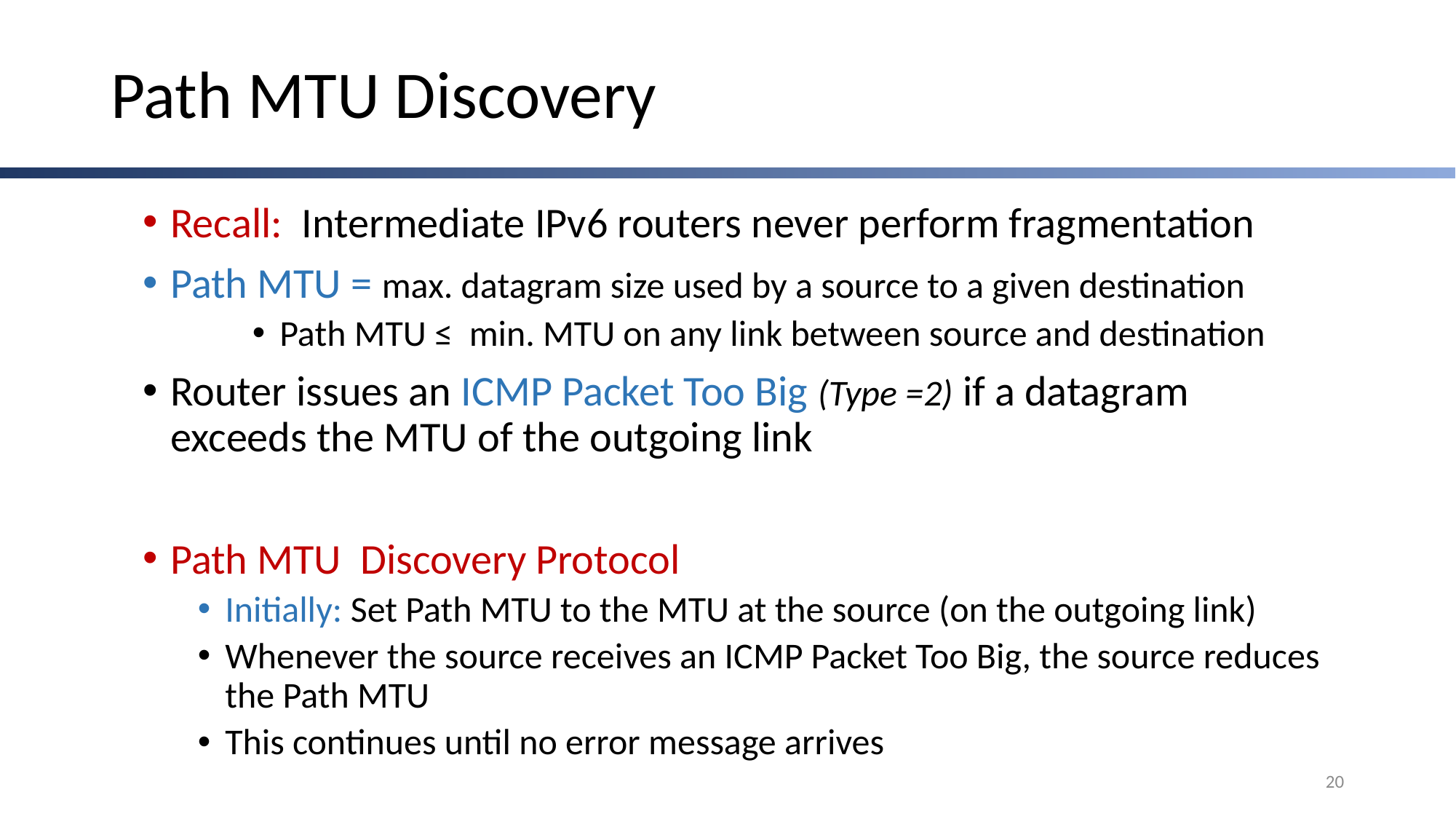

# Path MTU Discovery
Recall:  Intermediate IPv6 routers never perform fragmentation
Path MTU = max. datagram size used by a source to a given destination
Path MTU ≤  min. MTU on any link between source and destination
Router issues an ICMP Packet Too Big (Type =2) if a datagram exceeds the MTU of the outgoing link

Path MTU  Discovery Protocol
Initially: Set Path MTU to the MTU at the source (on the outgoing link)
Whenever the source receives an ICMP Packet Too Big, the source reduces the Path MTU
This continues until no error message arrives

20